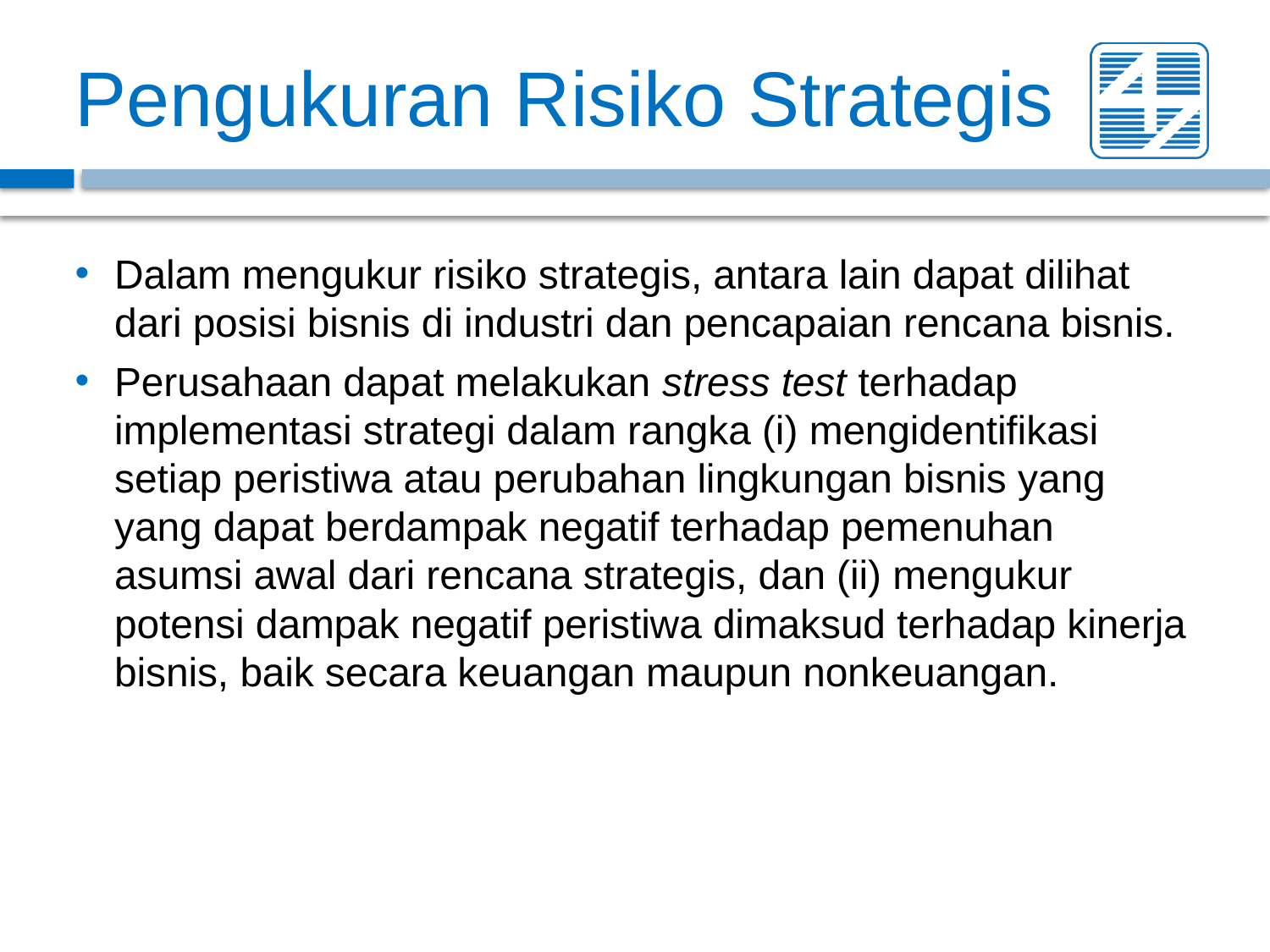

# Pengukuran Risiko Strategis
Dalam mengukur risiko strategis, antara lain dapat dilihat dari posisi bisnis di industri dan pencapaian rencana bisnis.
Perusahaan dapat melakukan stress test terhadap implementasi strategi dalam rangka (i) mengidentifikasi setiap peristiwa atau perubahan lingkungan bisnis yang yang dapat berdampak negatif terhadap pemenuhan asumsi awal dari rencana strategis, dan (ii) mengukur potensi dampak negatif peristiwa dimaksud terhadap kinerja bisnis, baik secara keuangan maupun nonkeuangan.